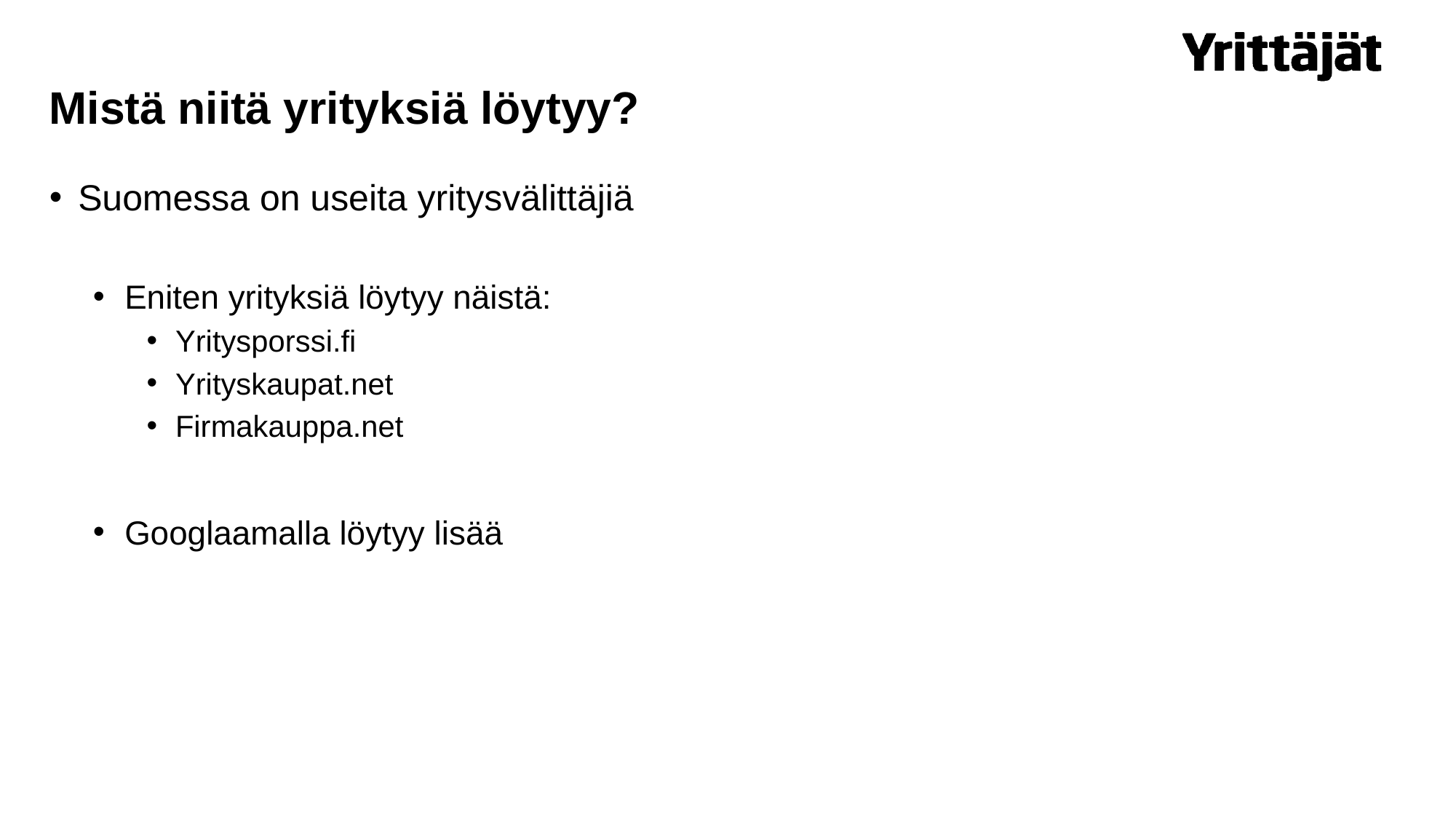

# Mistä niitä yrityksiä löytyy?
Suomessa on useita yritysvälittäjiä

Eniten yrityksiä löytyy näistä:
Yritysporssi.fi
Yrityskaupat.net
Firmakauppa.net

Googlaamalla löytyy lisää